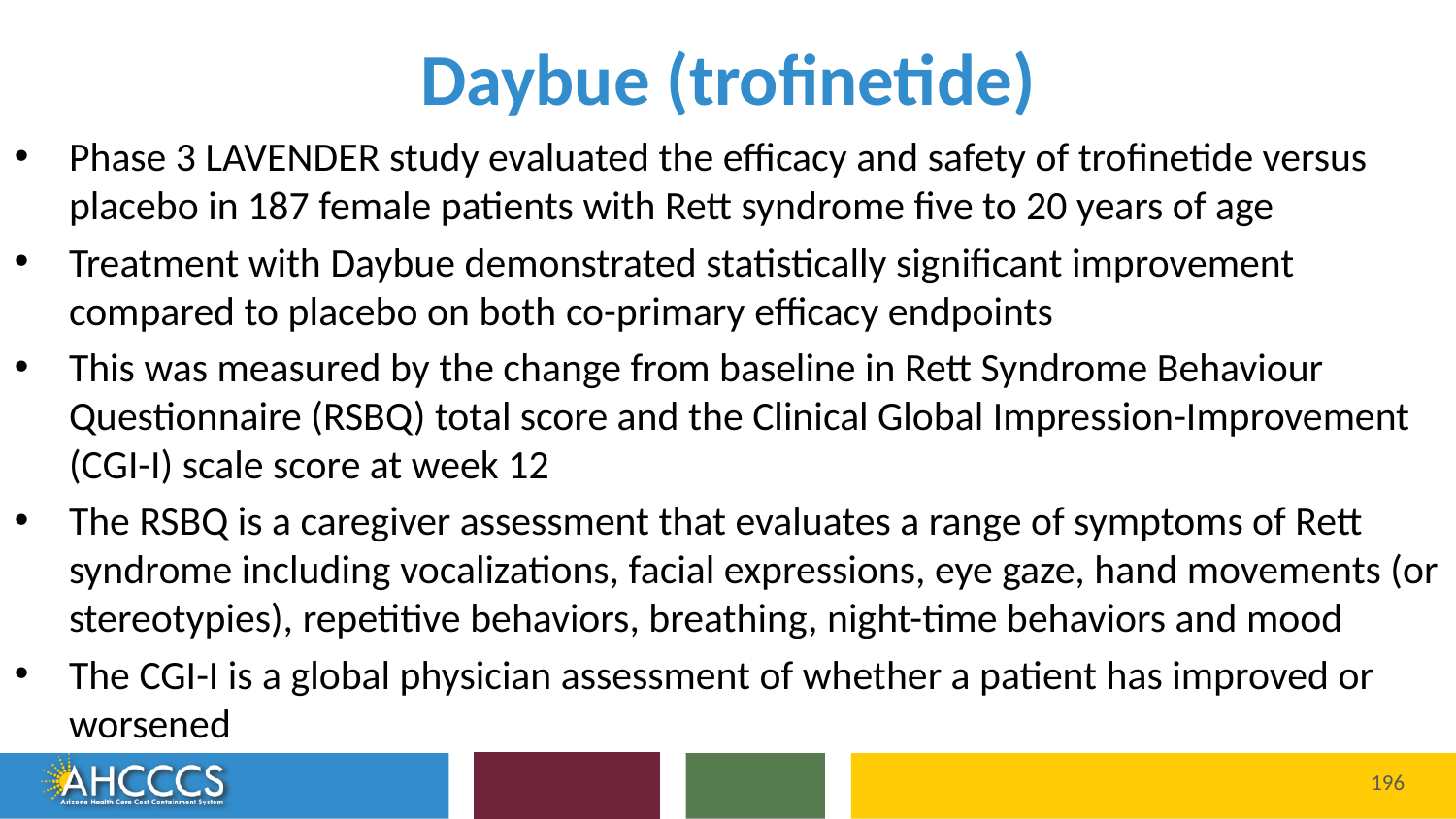

# Daybue (trofinetide)
Phase 3 LAVENDER study evaluated the efficacy and safety of trofinetide versus placebo in 187 female patients with Rett syndrome five to 20 years of age
Treatment with Daybue demonstrated statistically significant improvement compared to placebo on both co-primary efficacy endpoints
This was measured by the change from baseline in Rett Syndrome Behaviour Questionnaire (RSBQ) total score and the Clinical Global Impression-Improvement (CGI-I) scale score at week 12
The RSBQ is a caregiver assessment that evaluates a range of symptoms of Rett syndrome including vocalizations, facial expressions, eye gaze, hand movements (or stereotypies), repetitive behaviors, breathing, night-time behaviors and mood
The CGI-I is a global physician assessment of whether a patient has improved or worsened